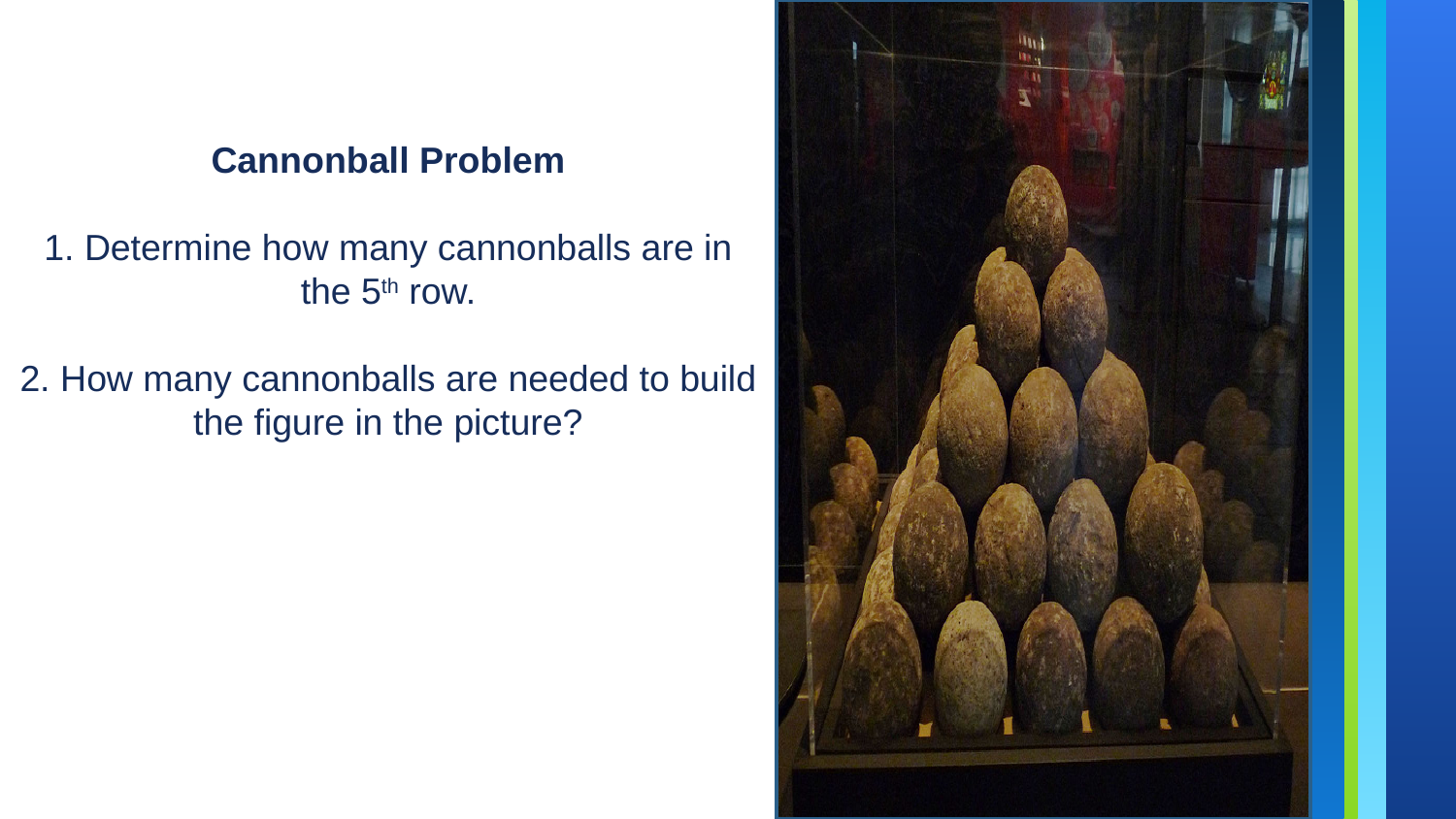

Cannonball Problem

1. Determine how many cannonballs are in the 5th row.

2. How many cannonballs are needed to build the figure in the picture?
13